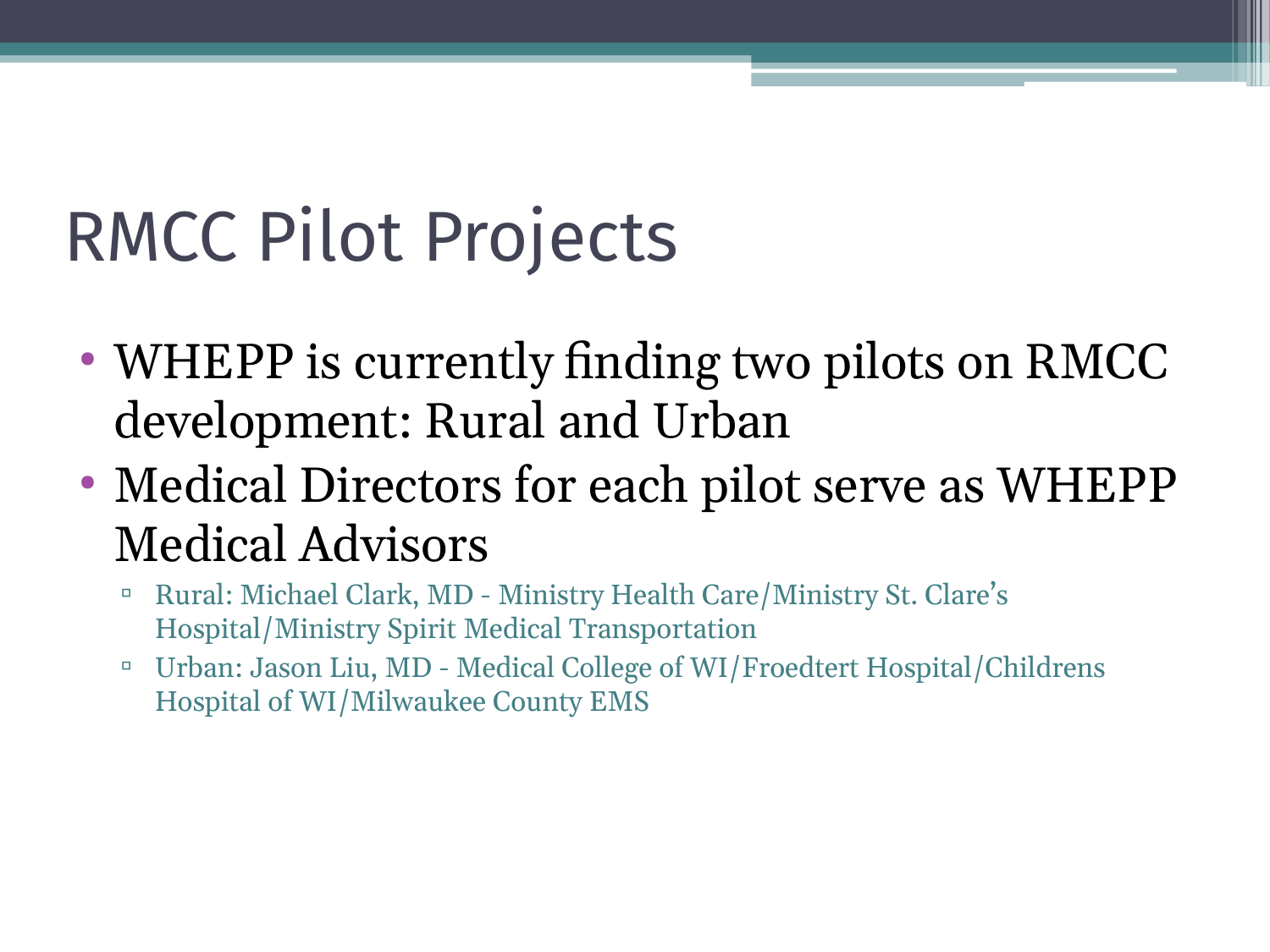

# RMCC Pilot Projects
WHEPP is currently finding two pilots on RMCC development: Rural and Urban
Medical Directors for each pilot serve as WHEPP Medical Advisors
Rural: Michael Clark, MD - Ministry Health Care/Ministry St. Clare’s Hospital/Ministry Spirit Medical Transportation
Urban: Jason Liu, MD - Medical College of WI/Froedtert Hospital/Childrens Hospital of WI/Milwaukee County EMS